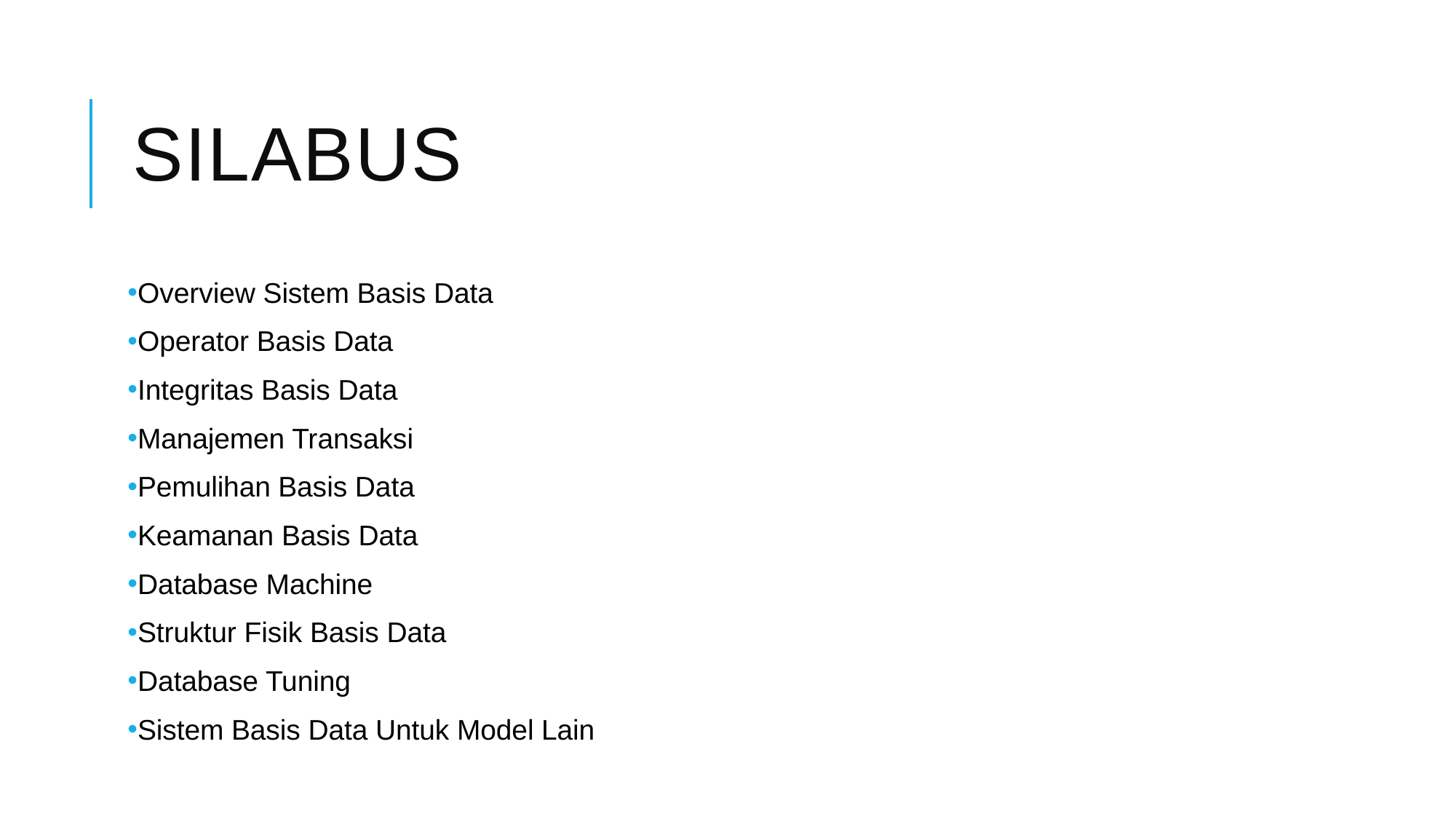

# SILABUS
Overview Sistem Basis Data
Operator Basis Data
Integritas Basis Data
Manajemen Transaksi
Pemulihan Basis Data
Keamanan Basis Data
Database Machine
Struktur Fisik Basis Data
Database Tuning
Sistem Basis Data Untuk Model Lain